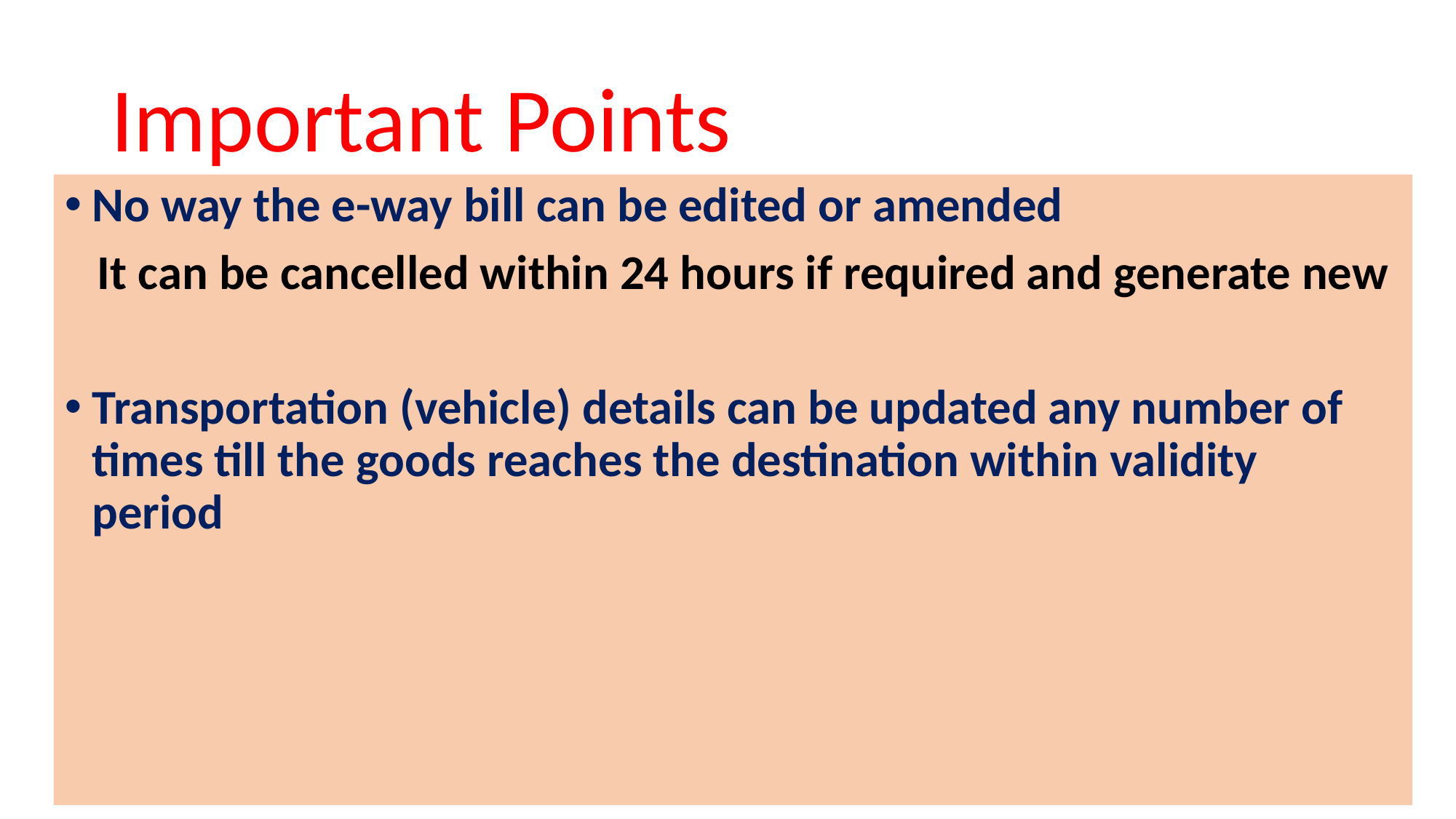

# Important Points
No way the e-way bill can be edited or amended
   It can be cancelled within 24 hours if required and generate new

Transportation (vehicle) details can be updated any number of times till the goods reaches the destination within validity period